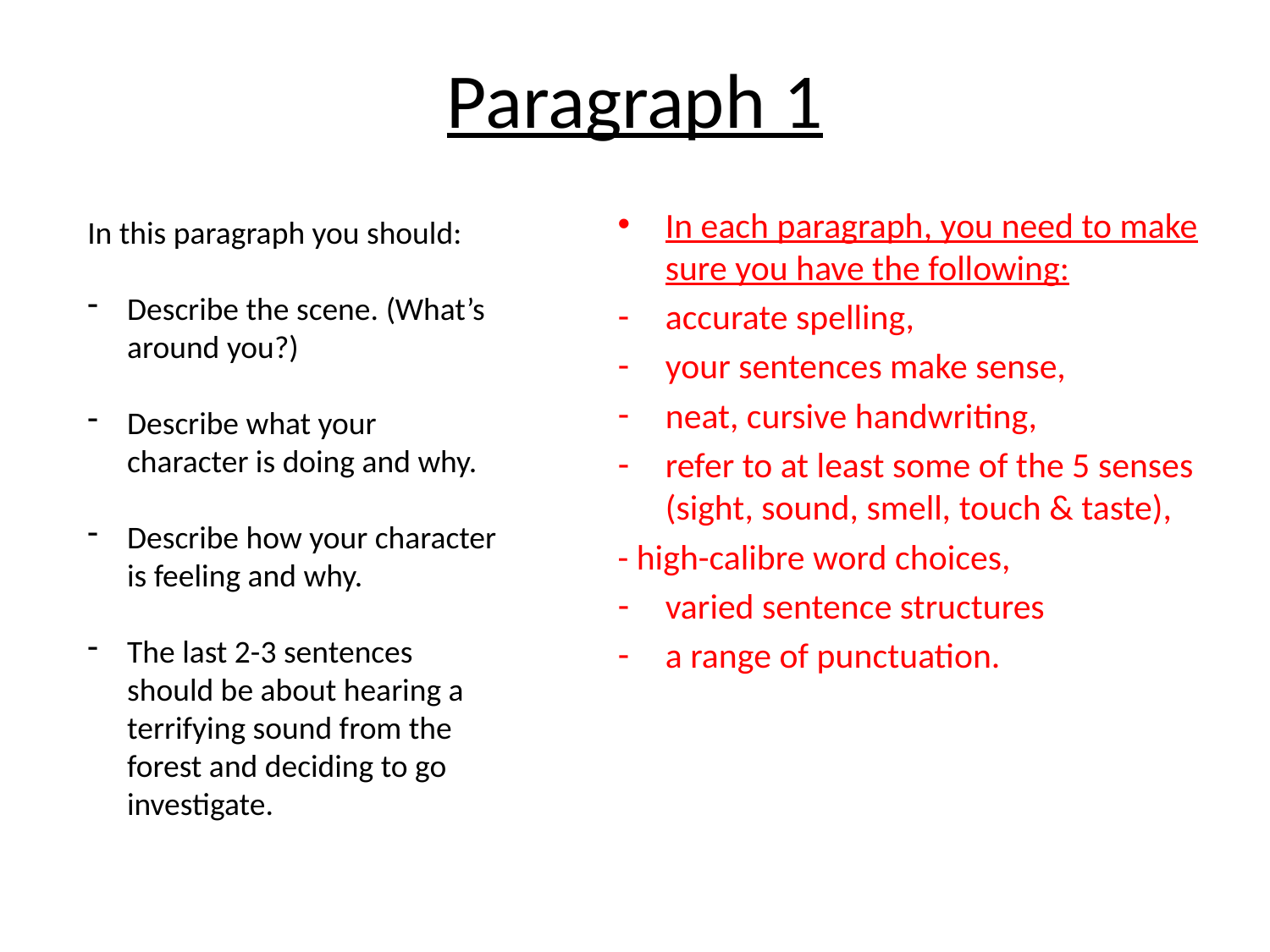

# Paragraph 1
In each paragraph, you need to make sure you have the following:
accurate spelling,
your sentences make sense,
neat, cursive handwriting,
refer to at least some of the 5 senses  (sight, sound, smell, touch & taste),
- high-calibre word choices,
varied sentence structures
a range of punctuation.
In this paragraph you should:

Describe the scene. (What’s around you?)

Describe what your character is doing and why.

Describe how your character is feeling and why.

The last 2-3 sentences should be about hearing a terrifying sound from the forest and deciding to go investigate.